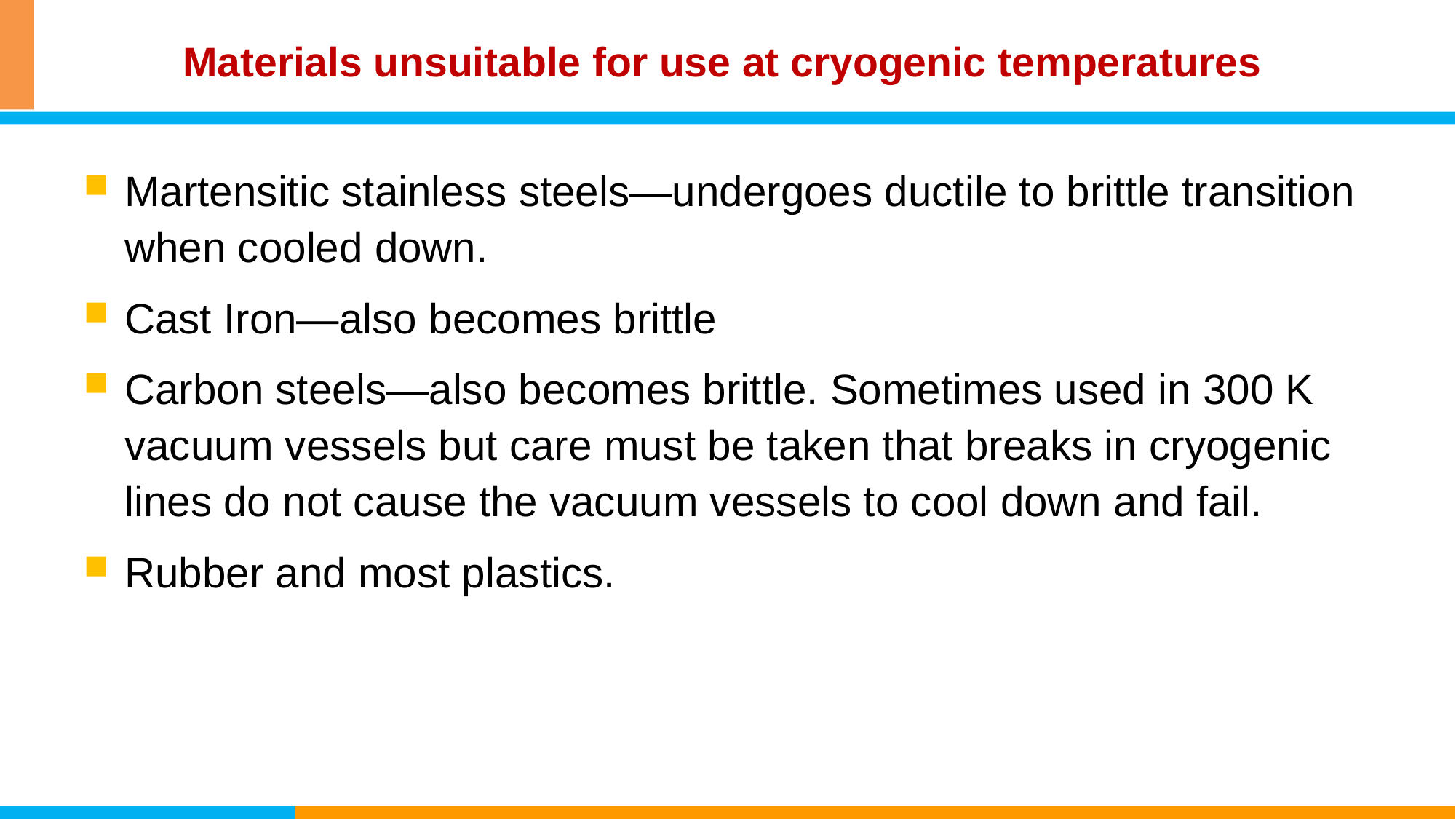

# Materials unsuitable for use at cryogenic temperatures
Martensitic stainless steels—undergoes ductile to brittle transition when cooled down.
Cast Iron—also becomes brittle
Carbon steels—also becomes brittle. Sometimes used in 300 K vacuum vessels but care must be taken that breaks in cryogenic lines do not cause the vacuum vessels to cool down and fail.
Rubber and most plastics.